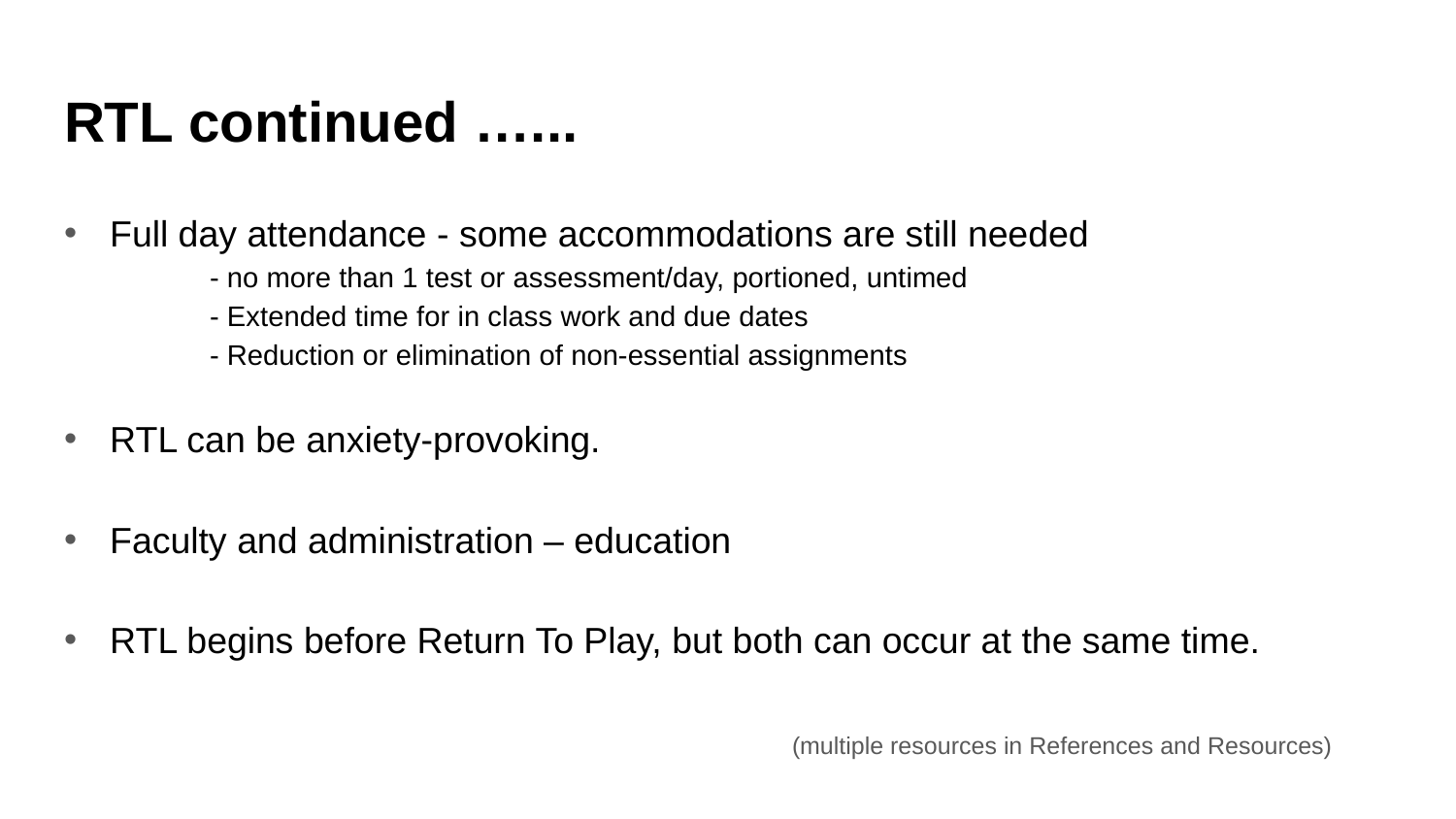

# RTL continued …...

Full day attendance - some accommodations are still needed
	- no more than 1 test or assessment/day, portioned, untimed
	- Extended time for in class work and due dates
	- Reduction or elimination of non-essential assignments

RTL can be anxiety-provoking.

Faculty and administration – education

RTL begins before Return To Play, but both can occur at the same time.

					(multiple resources in References and Resources)